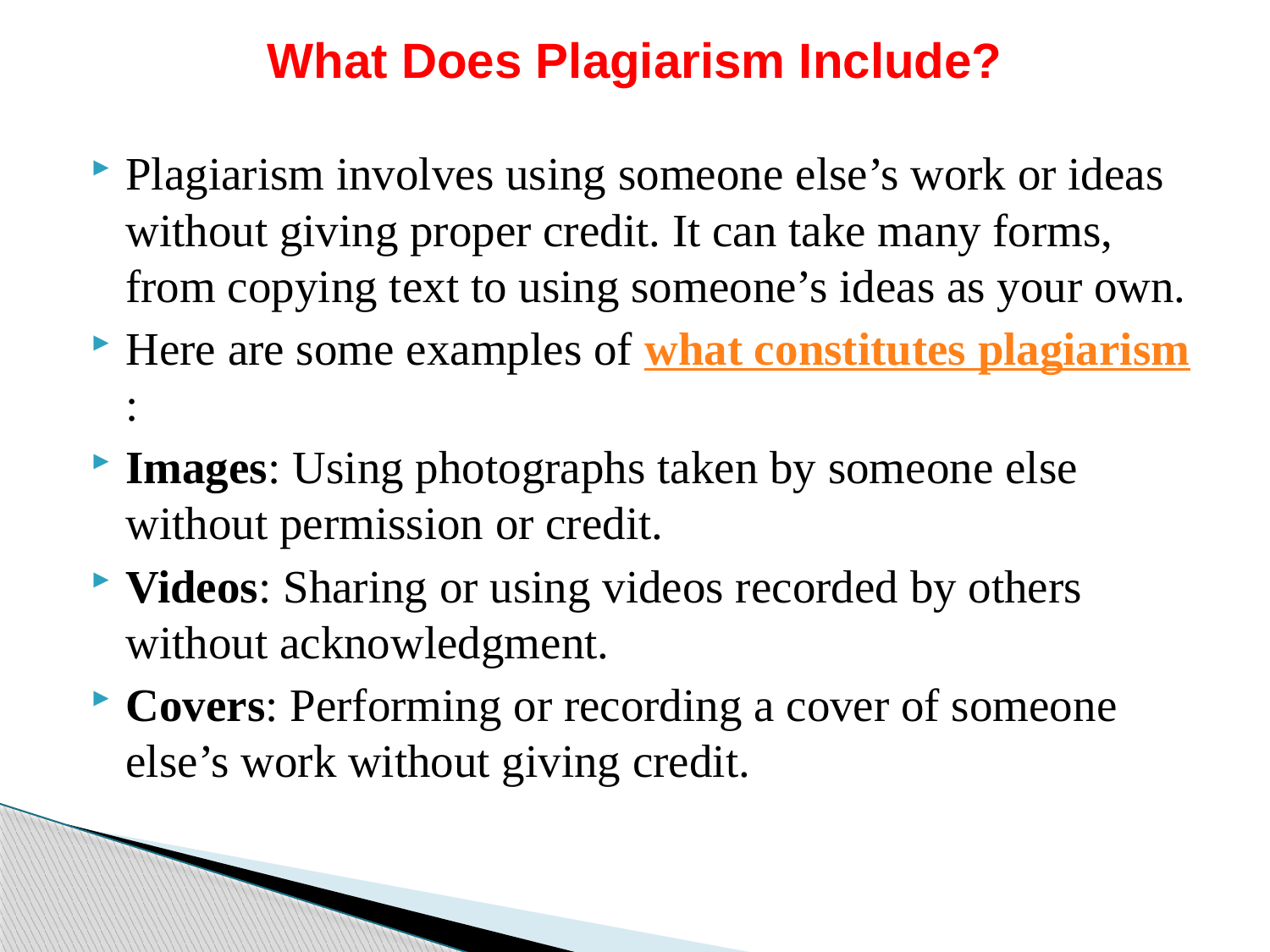

# What Does Plagiarism Include?
Plagiarism involves using someone else’s work or ideas without giving proper credit. It can take many forms, from copying text to using someone’s ideas as your own.
Here are some examples of what constitutes plagiarism:
Images: Using photographs taken by someone else without permission or credit.
Videos: Sharing or using videos recorded by others without acknowledgment.
Covers: Performing or recording a cover of someone else’s work without giving credit.